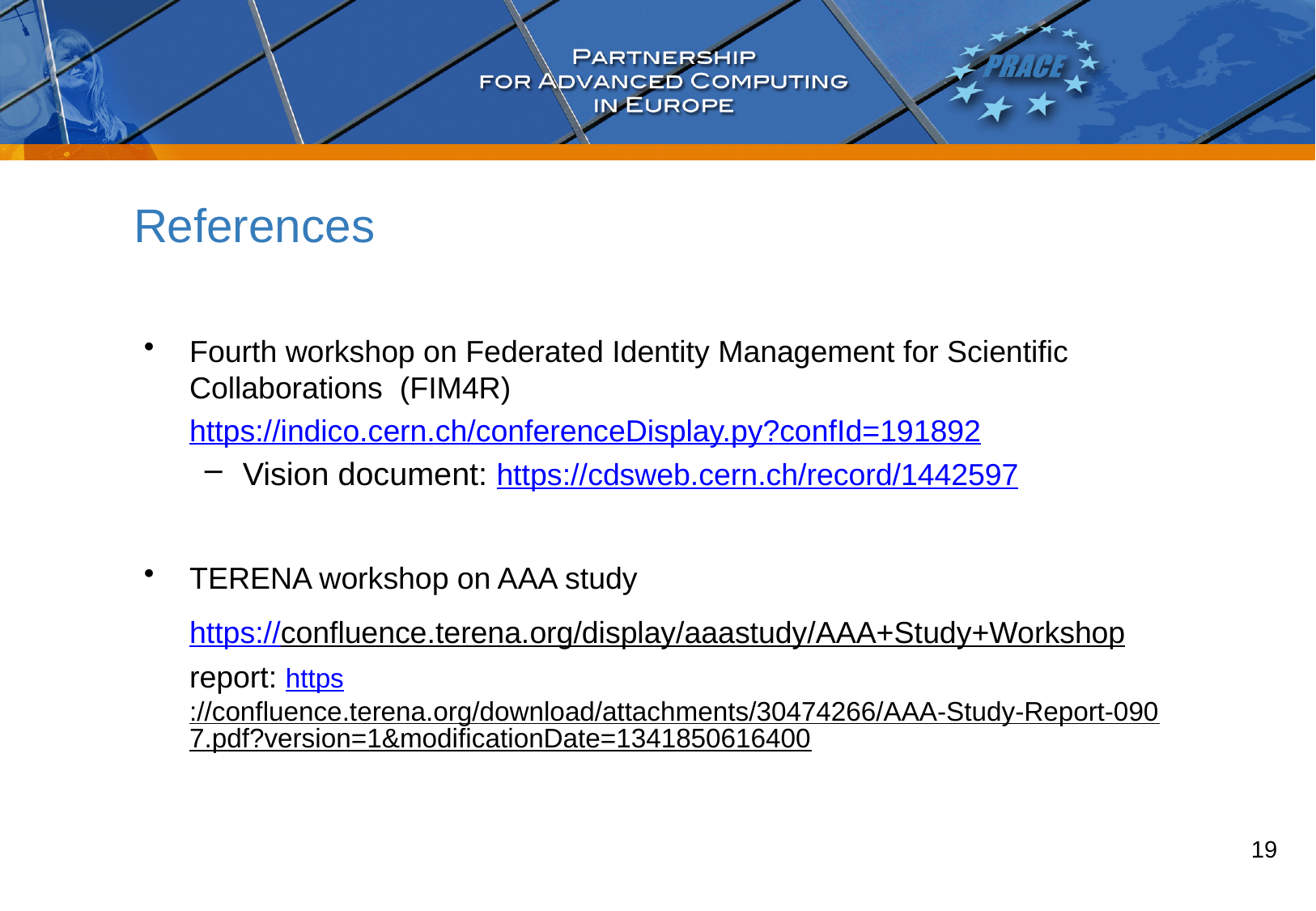

# References

Fourth workshop on Federated Identity Management for Scientific Collaborations  (FIM4R)
	https://indico.cern.ch/conferenceDisplay.py?confId=191892
Vision document: https://cdsweb.cern.ch/record/1442597

TERENA workshop on AAA study
	https://confluence.terena.org/display/aaastudy/AAA+Study+Workshop
	report: https://confluence.terena.org/download/attachments/30474266/AAA-Study-Report-0907.pdf?version=1&modificationDate=1341850616400

19